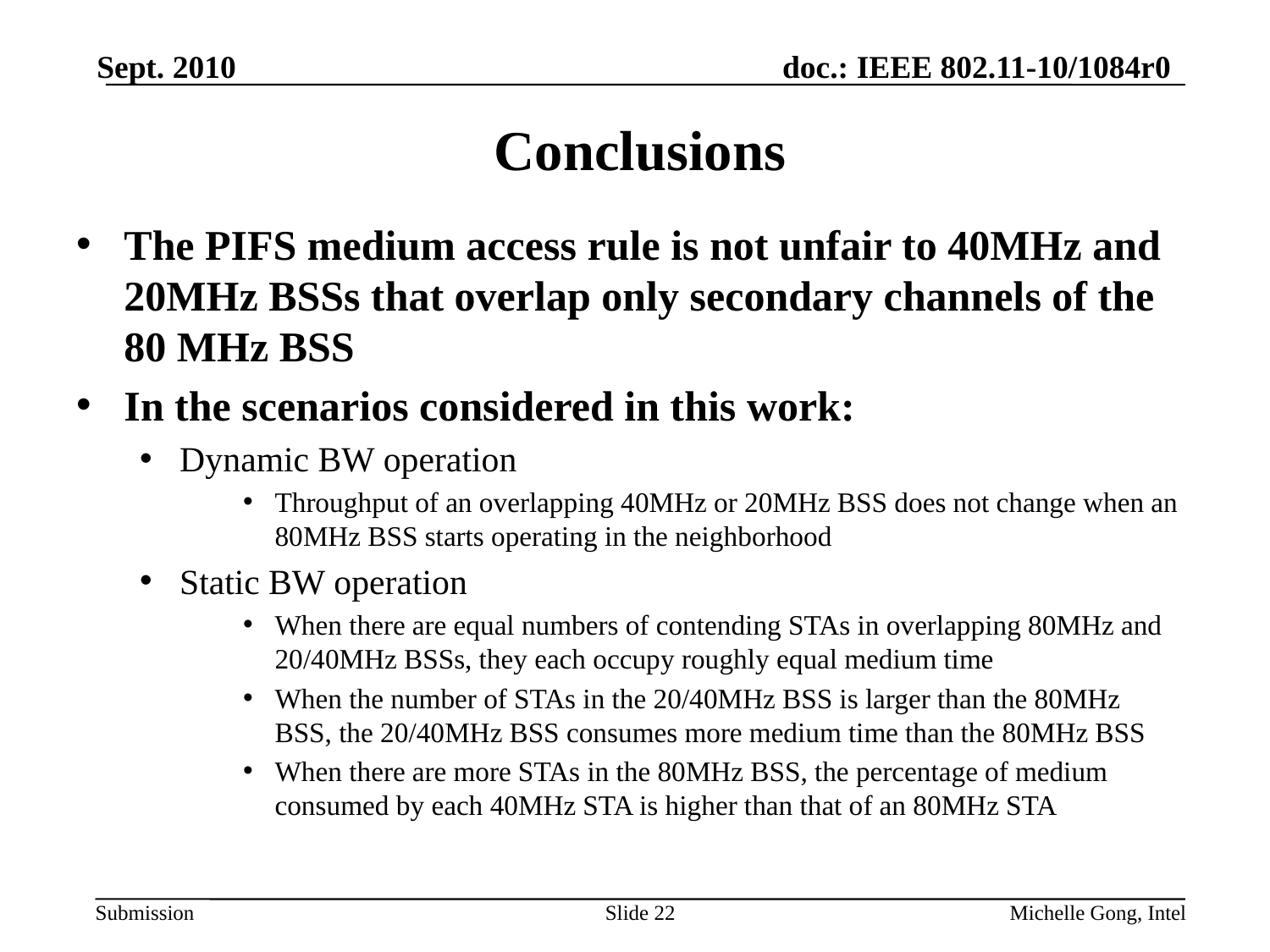

Sept. 2010
# Conclusions
The PIFS medium access rule is not unfair to 40MHz and 20MHz BSSs that overlap only secondary channels of the 80 MHz BSS
In the scenarios considered in this work:
Dynamic BW operation
Throughput of an overlapping 40MHz or 20MHz BSS does not change when an 80MHz BSS starts operating in the neighborhood
Static BW operation
When there are equal numbers of contending STAs in overlapping 80MHz and 20/40MHz BSSs, they each occupy roughly equal medium time
When the number of STAs in the 20/40MHz BSS is larger than the 80MHz BSS, the 20/40MHz BSS consumes more medium time than the 80MHz BSS
When there are more STAs in the 80MHz BSS, the percentage of medium consumed by each 40MHz STA is higher than that of an 80MHz STA

Slide 22
Michelle Gong, Intel